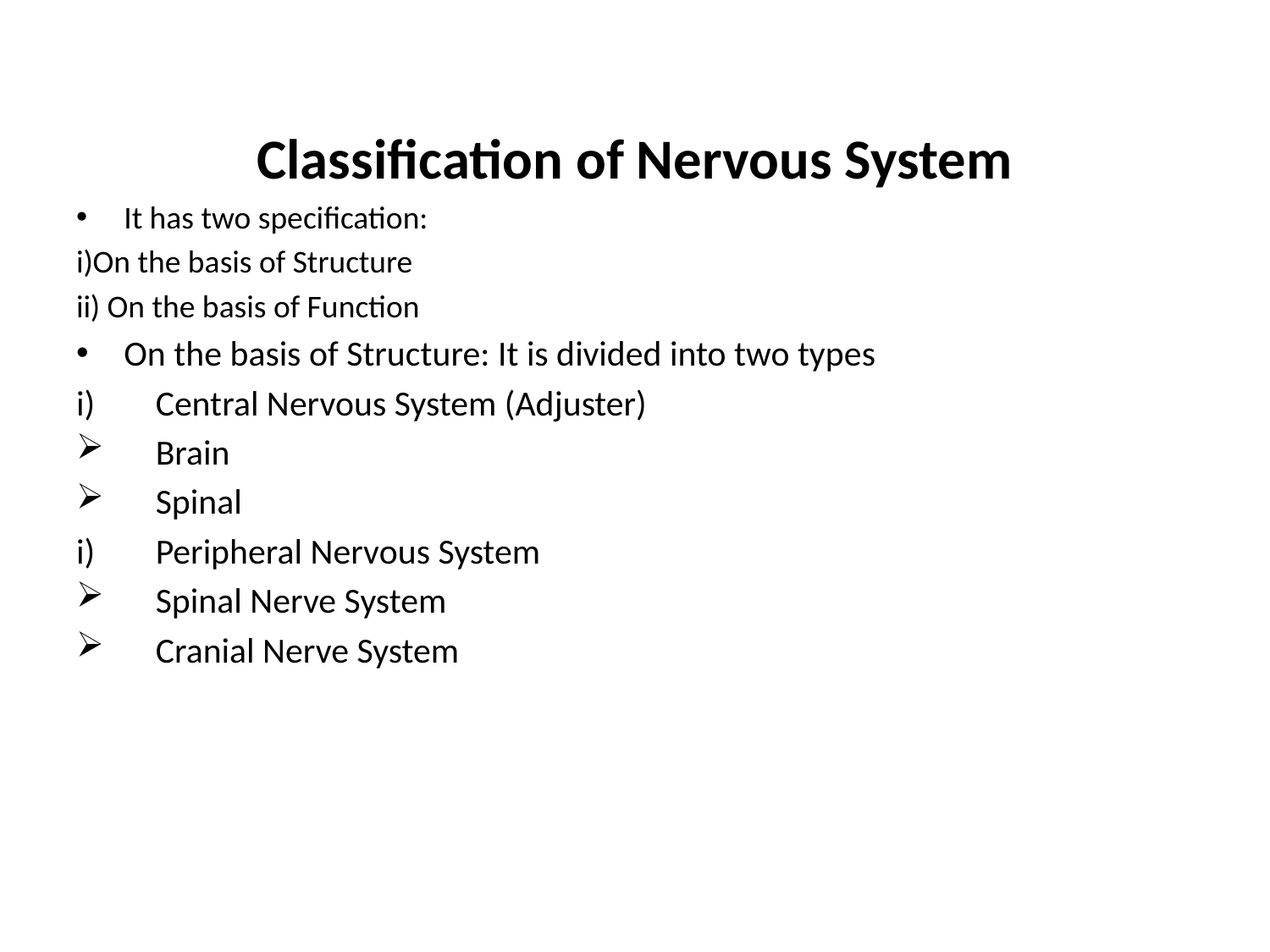

Classification of Nervous System
It has two specification:
i)On the basis of Structure
ii) On the basis of Function
On the basis of Structure: It is divided into two types
Central Nervous System (Adjuster)
Brain
Spinal
Peripheral Nervous System
Spinal Nerve System
Cranial Nerve System